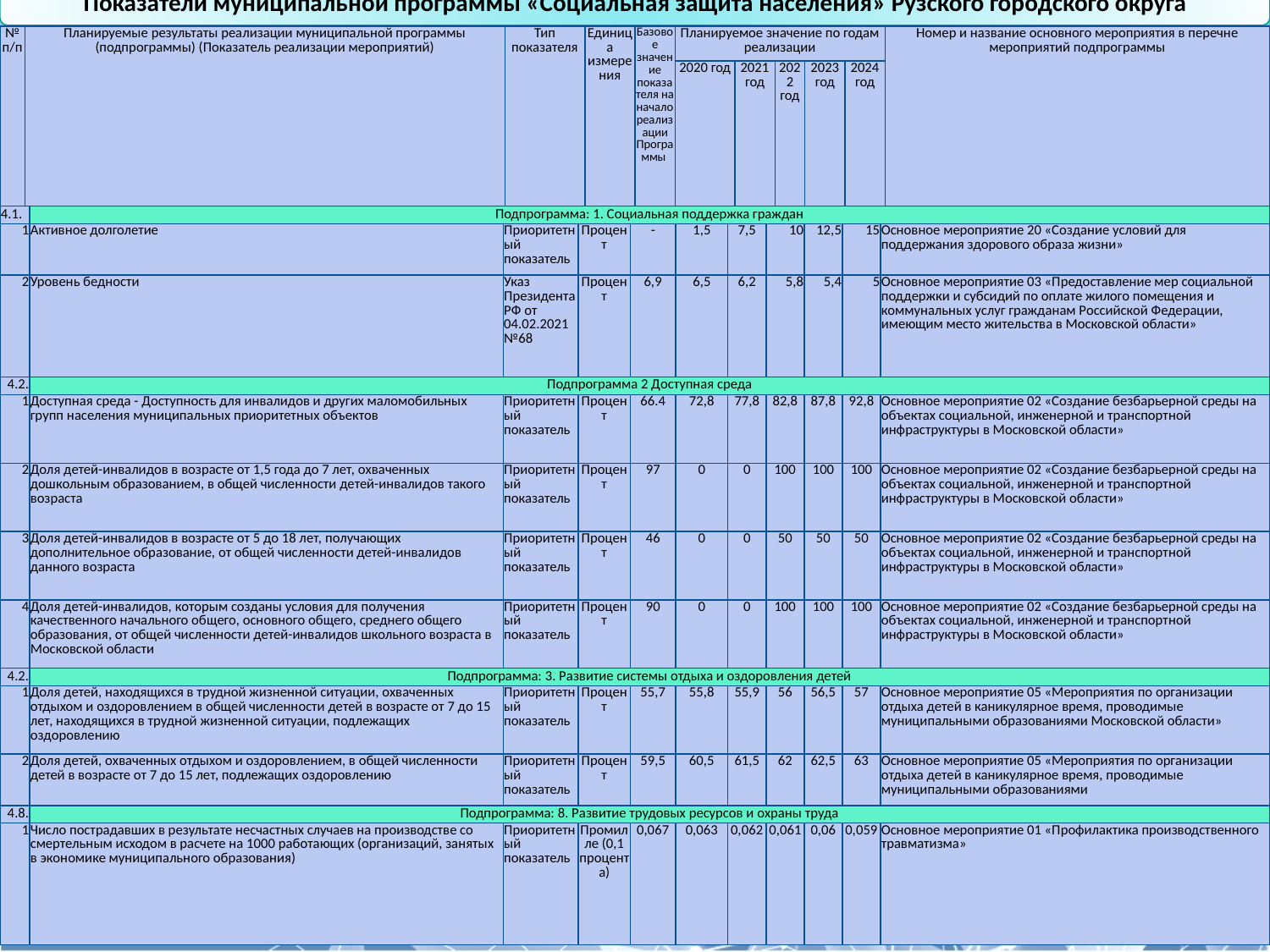

Показатели муниципальной программы «Социальная защита населения» Рузского городского округа
| № п/п | Планируемые результаты реализации муниципальной программы (подпрограммы) (Показатель реализации мероприятий) | Тип показателя | Единица измерения | Базовое значение показателя на начало реализации Программы | Планируемое значение по годам реализации |  |  |  |  | Номер и название основного мероприятия в перечне мероприятий подпрограммы |
| --- | --- | --- | --- | --- | --- | --- | --- | --- | --- | --- |
|  |  |  |  |  | 2020 год | 2021 год | 2022 год | 2023 год | 2024 год |  |
| 1 | 2 | 3 | 4 | 5 | 6 | 7 | 8 | 9 | 10 | 11 |
| 4.1. | Подпрограмма: 1. Социальная поддержка граждан |  |  |  |  |  |  |  |  |  |
| --- | --- | --- | --- | --- | --- | --- | --- | --- | --- | --- |
| 1 | Активное долголетие | Приоритетный показатель | Процент | - | 1,5 | 7,5 | 10 | 12,5 | 15 | Основное мероприятие 20 «Создание условий для поддержания здорового образа жизни» |
| 2 | Уровень бедности | Указ Президента РФ от 04.02.2021 №68 | Процент | 6,9 | 6,5 | 6,2 | 5,8 | 5,4 | 5 | Основное мероприятие 03 «Предоставление мер социальной поддержки и субсидий по оплате жилого помещения и коммунальных услуг гражданам Российской Федерации, имеющим место жительства в Московской области» |
| 4.2. | Подпрограмма 2 Доступная среда |  |  |  |  |  |  |  |  |  |
| 1 | Доступная среда - Доступность для инвалидов и других маломобильных групп населения муниципальных приоритетных объектов | Приоритетный показатель | Процент | 66.4 | 72,8 | 77,8 | 82,8 | 87,8 | 92,8 | Основное мероприятие 02 «Создание безбарьерной среды на объектах социальной, инженерной и транспортной инфраструктуры в Московской области» |
| 2 | Доля детей-инвалидов в возрасте от 1,5 года до 7 лет, охваченных дошкольным образованием, в общей численности детей-инвалидов такого возраста | Приоритетный показатель | Процент | 97 | 0 | 0 | 100 | 100 | 100 | Основное мероприятие 02 «Создание безбарьерной среды на объектах социальной, инженерной и транспортной инфраструктуры в Московской области» |
| 3 | Доля детей-инвалидов в возрасте от 5 до 18 лет, получающих дополнительное образование, от общей численности детей-инвалидов данного возраста | Приоритетный показатель | Процент | 46 | 0 | 0 | 50 | 50 | 50 | Основное мероприятие 02 «Создание безбарьерной среды на объектах социальной, инженерной и транспортной инфраструктуры в Московской области» |
| 4 | Доля детей-инвалидов, которым созданы условия для получения качественного начального общего, основного общего, среднего общего образования, от общей численности детей-инвалидов школьного возраста в Московской области | Приоритетный показатель | Процент | 90 | 0 | 0 | 100 | 100 | 100 | Основное мероприятие 02 «Создание безбарьерной среды на объектах социальной, инженерной и транспортной инфраструктуры в Московской области» |
| 4.2. | Подпрограмма: 3. Развитие системы отдыха и оздоровления детей |  |  |  |  |  |  |  |  |  |
| 1 | Доля детей, находящихся в трудной жизненной ситуации, охваченных отдыхом и оздоровлением в общей численности детей в возрасте от 7 до 15 лет, находящихся в трудной жизненной ситуации, подлежащих оздоровлению | Приоритетный показатель | Процент | 55,7 | 55,8 | 55,9 | 56 | 56,5 | 57 | Основное мероприятие 05 «Мероприятия по организации отдыха детей в каникулярное время, проводимые муниципальными образованиями Московской области» |
| 2 | Доля детей, охваченных отдыхом и оздоровлением, в общей численности детей в возрасте от 7 до 15 лет, подлежащих оздоровлению | Приоритетный показатель | Процент | 59,5 | 60,5 | 61,5 | 62 | 62,5 | 63 | Основное мероприятие 05 «Мероприятия по организации отдыха детей в каникулярное время, проводимые муниципальными образованиями |
| 4.8. | Подпрограмма: 8. Развитие трудовых ресурсов и охраны труда |  |  |  |  |  |  |  |  |  |
| 1 | Число пострадавших в результате несчастных случаев на производстве со смертельным исходом в расчете на 1000 работающих (организаций, занятых в экономике муниципального образования) | Приоритетный показатель | Промилле (0,1 процента) | 0,067 | 0,063 | 0,062 | 0,061 | 0,06 | 0,059 | Основное мероприятие 01 «Профилактика производственного травматизма» |
37